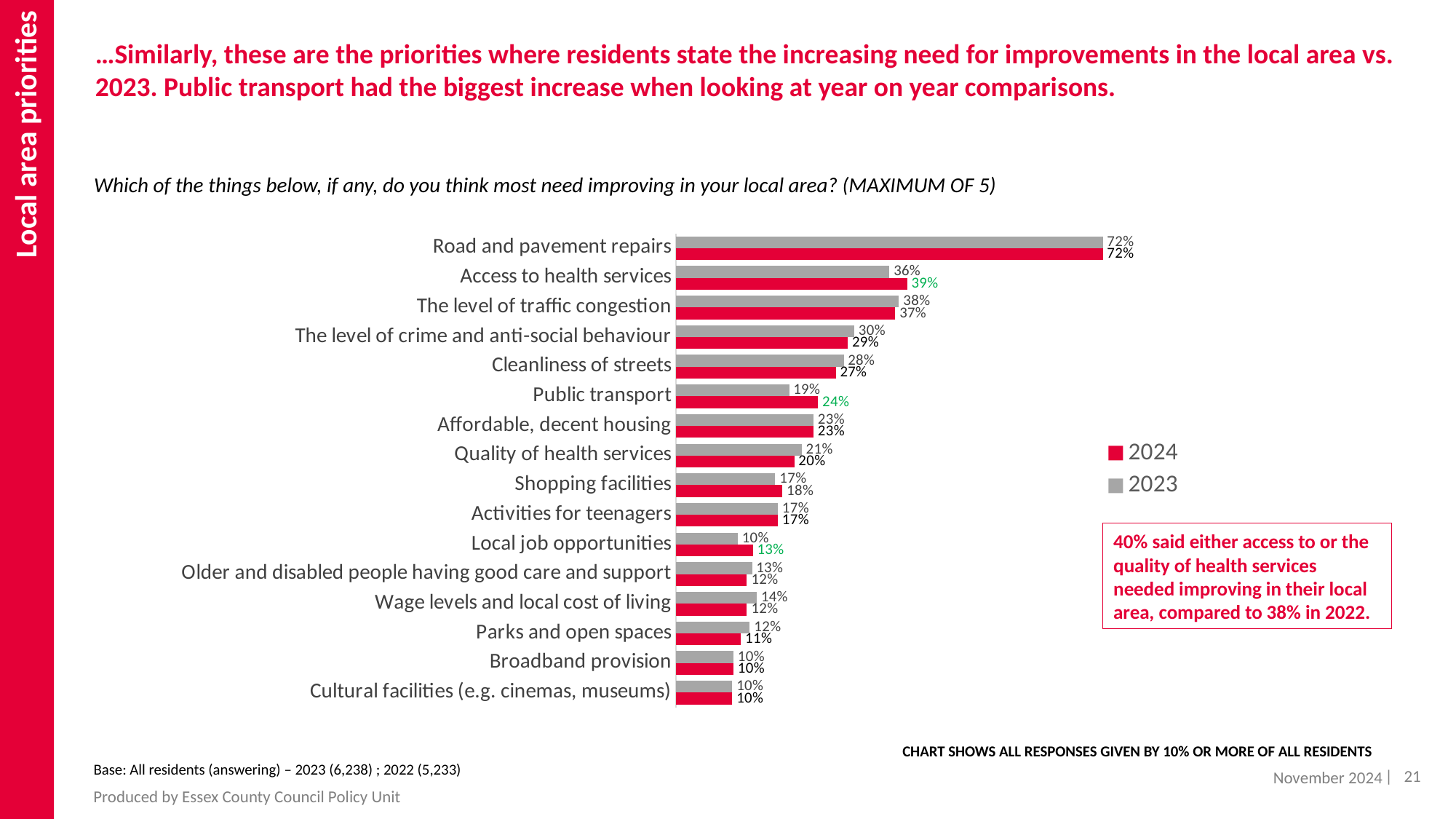

Local area priorities

…Similarly, these are the priorities where residents state the increasing need for improvements in the local area vs. 2023. Public transport had the biggest increase when looking at year on year comparisons.

Which of the things below, if any, do you think most need improving in your local area? (MAXIMUM OF 5)

### Chart

| Category | 2023 | 2024 |
|---|---|---|
| Road and pavement repairs | 0.72 | 0.72 |
| Access to health services | 0.3603 | 0.39 |
| The level of traffic congestion | 0.3764 | 0.37 |
| The level of crime and anti-social behaviour | 0.301 | 0.29 |
| Cleanliness of streets | 0.2832 | 0.27 |
| Public transport | 0.1913 | 0.24 |
| Affordable, decent housing | 0.2323 | 0.2323 |
| Quality of health services | 0.2124 | 0.2 |
| Shopping facilities | 0.1678 | 0.18 |
| Activities for teenagers | 0.1724 | 0.1724 |
| Local job opportunities | 0.1046 | 0.13 |
| Older and disabled people having good care and support | 0.1286 | 0.12 |
| Wage levels and local cost of living | 0.1368 | 0.12 |
| Parks and open spaces | 0.1249 | 0.11 |
| Broadband provision | 0.0974 | 0.0974 |
| Cultural facilities (e.g. cinemas, museums) | 0.0954 | 0.0954 |
40% said either access to or the quality of health services needed improving in their local area, compared to 38% in 2022.
CHART SHOWS ALL RESPONSES GIVEN BY 10% OR MORE OF ALL RESIDENTS
Base: All residents (answering) – 2023 (6,238) ; 2022 (5,233)
|   21
November 2024
Produced by Essex County Council Policy Unit